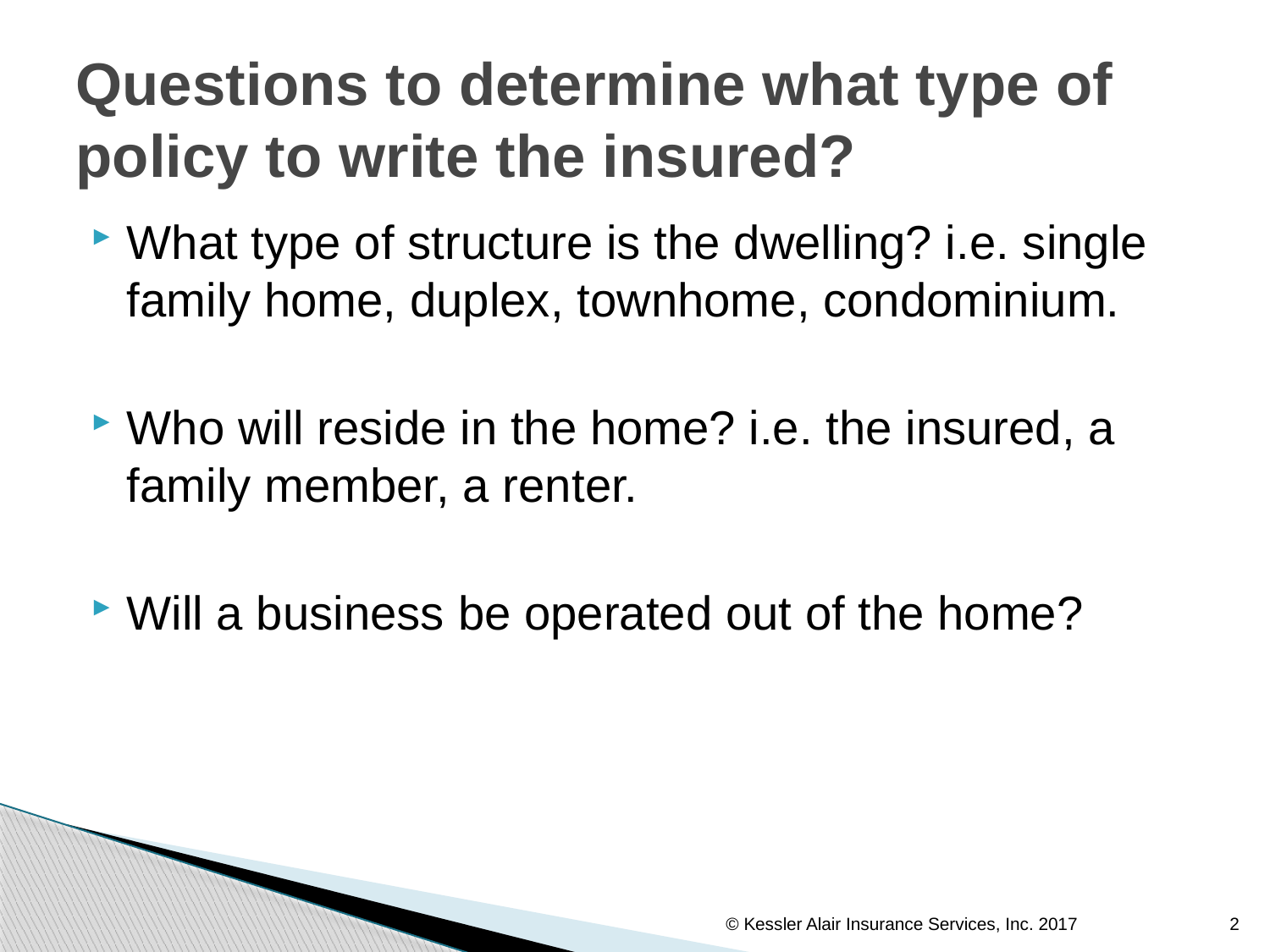

# Questions to determine what type of policy to write the insured?
What type of structure is the dwelling? i.e. single family home, duplex, townhome, condominium.

Who will reside in the home? i.e. the insured, a family member, a renter.

Will a business be operated out of the home?
© Kessler Alair Insurance Services, Inc. 2017
2